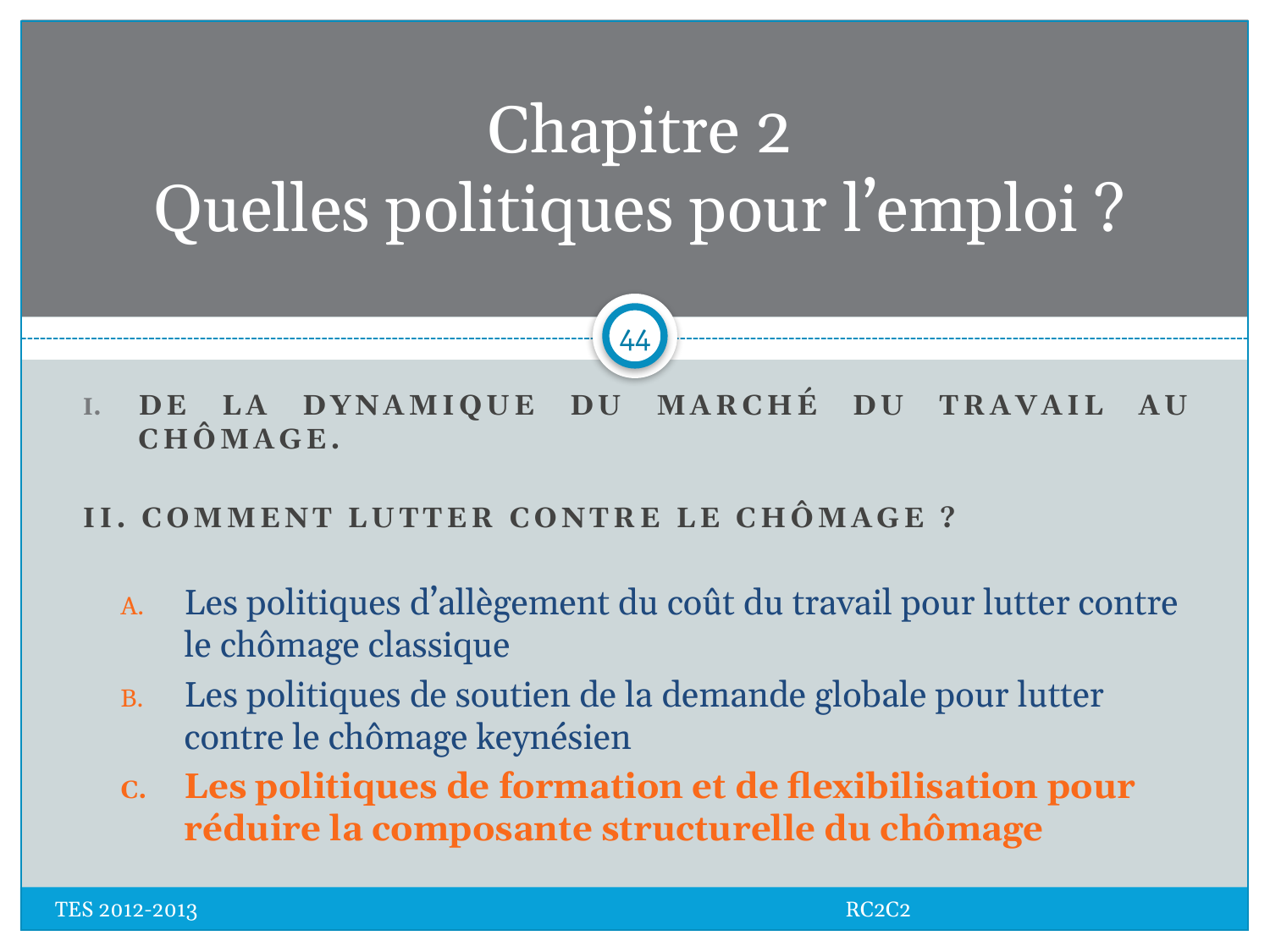

# Chapitre 2 Quelles politiques pour l’emploi ?
44
De la dynamique du marché du travail au chômage.

II. Comment lutter contre le chômage ?

Les politiques d’allègement du coût du travail pour lutter contre le chômage classique
Les politiques de soutien de la demande globale pour lutter contre le chômage keynésien
Les politiques de formation et de flexibilisation pour réduire la composante structurelle du chômage

TES 2012-2013                                                                                                                                RC2C2